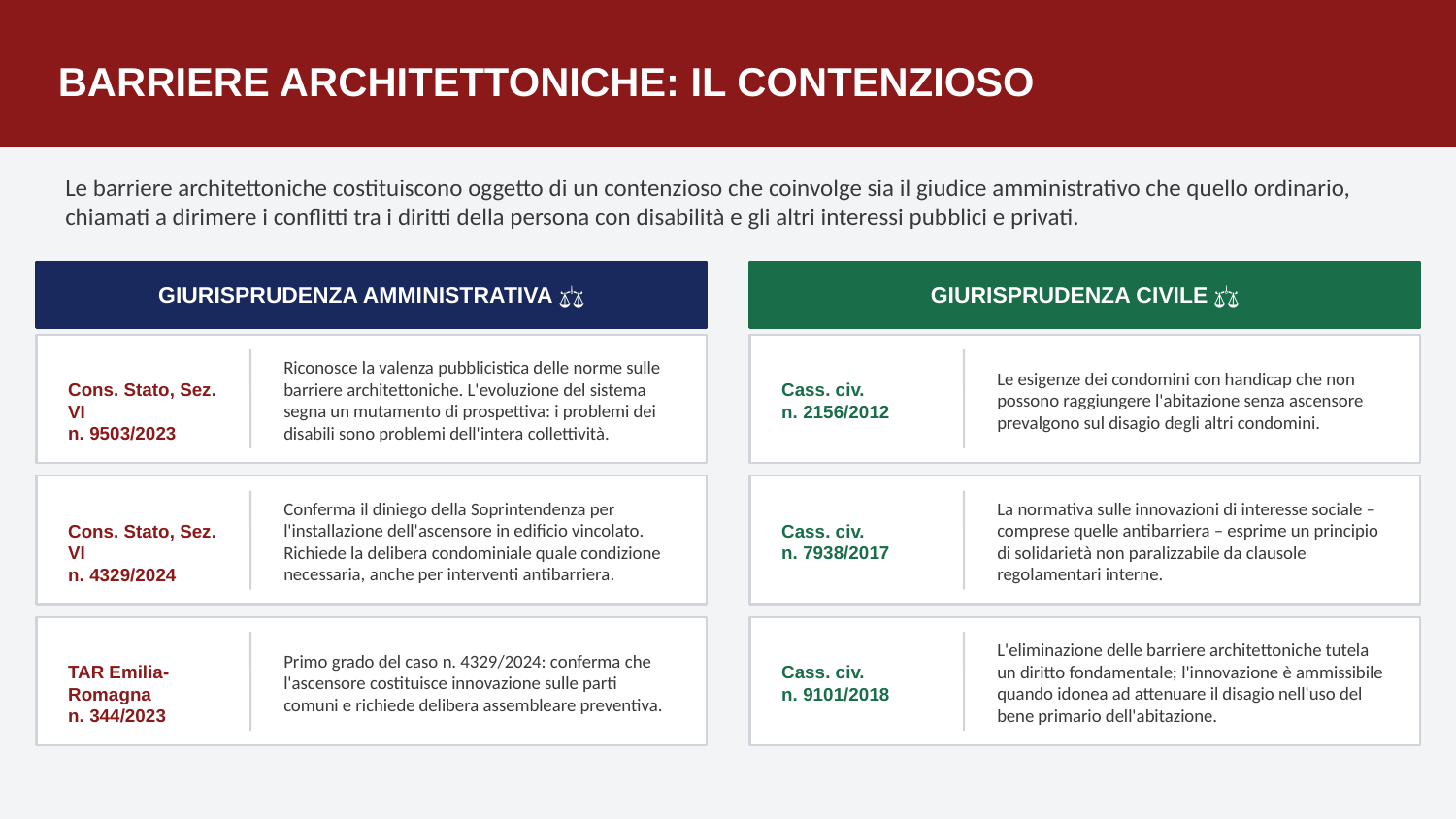

BARRIERE ARCHITETTONICHE: IL CONTENZIOSO
Le barriere architettoniche costituiscono oggetto di un contenzioso che coinvolge sia il giudice amministrativo che quello ordinario, chiamati a dirimere i conflitti tra i diritti della persona con disabilità e gli altri interessi pubblici e privati.

⚖ GIURISPRUDENZA AMMINISTRATIVA
⚖ GIURISPRUDENZA CIVILE

Riconosce la valenza pubblicistica delle norme sulle barriere architettoniche. L'evoluzione del sistema segna un mutamento di prospettiva: i problemi dei disabili sono problemi dell'intera collettività.

Le esigenze dei condomini con handicap che non possono raggiungere l'abitazione senza ascensore prevalgono sul disagio degli altri condomini.
Cons. Stato, Sez. VI
n. 9503/2023
Cass. civ.
n. 2156/2012

Conferma il diniego della Soprintendenza per l'installazione dell'ascensore in edificio vincolato. Richiede la delibera condominiale quale condizione necessaria, anche per interventi antibarriera.
La normativa sulle innovazioni di interesse sociale – comprese quelle antibarriera – esprime un principio di solidarietà non paralizzabile da clausole regolamentari interne.

Cons. Stato, Sez. VI
n. 4329/2024
Cass. civ.
n. 7938/2017

L'eliminazione delle barriere architettoniche tutela un diritto fondamentale; l'innovazione è ammissibile quando idonea ad attenuare il disagio nell'uso del bene primario dell'abitazione.

Primo grado del caso n. 4329/2024: conferma che l'ascensore costituisce innovazione sulle parti comuni e richiede delibera assembleare preventiva.
TAR Emilia-Romagna
n. 344/2023
Cass. civ.
n. 9101/2018